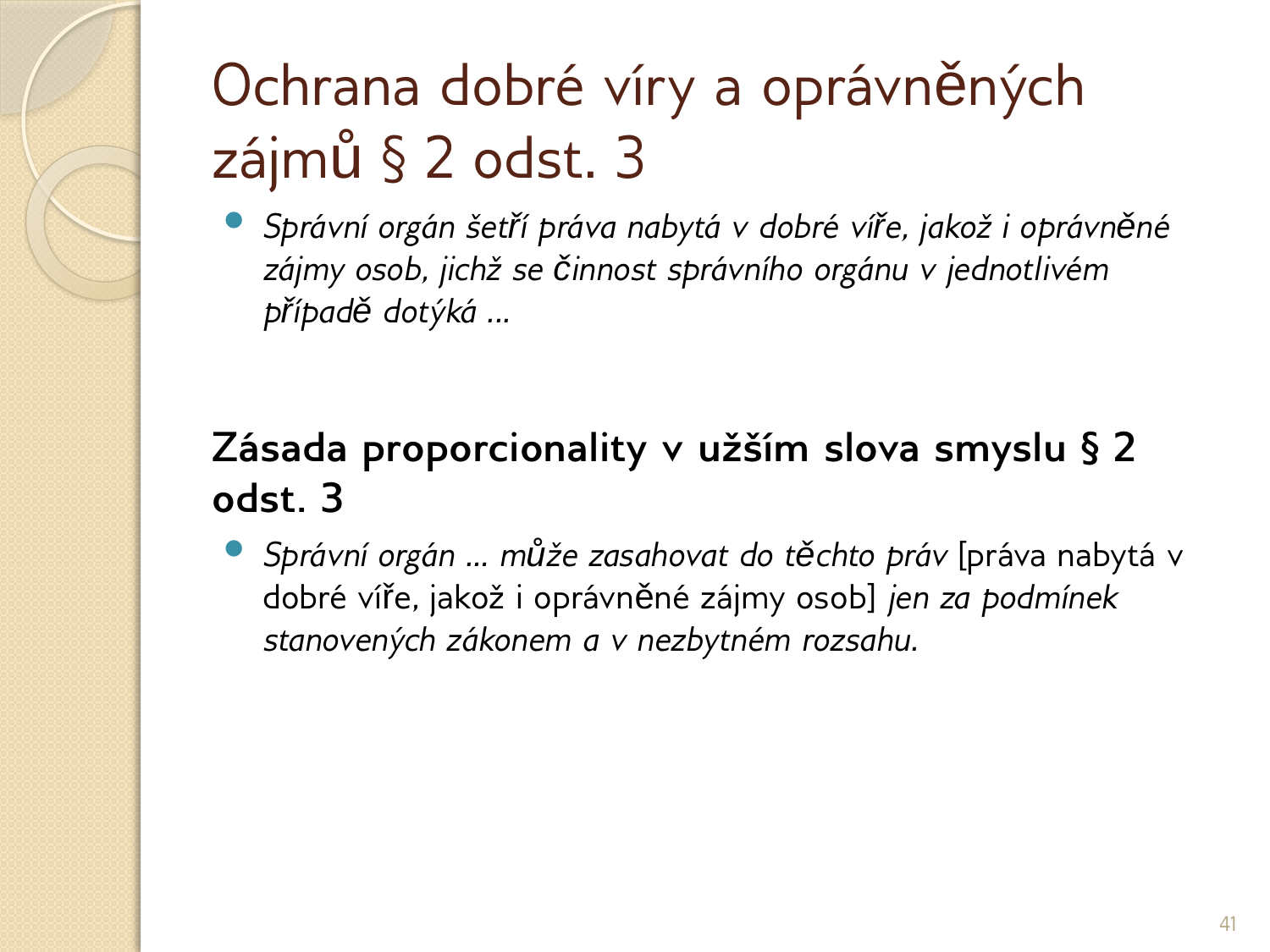

# Ochrana dobré víry a oprávněných zájmů § 2 odst. 3
Správní orgán šetří práva nabytá v dobré víře, jakož i oprávněné zájmy osob, jichž se činnost správního orgánu v jednotlivém případě dotýká ...

Zásada proporcionality v užším slova smyslu § 2 odst. 3
Správní orgán … může zasahovat do těchto práv [práva nabytá v dobré víře, jakož i oprávněné zájmy osob] jen za podmínek stanovených zákonem a v nezbytném rozsahu.
41